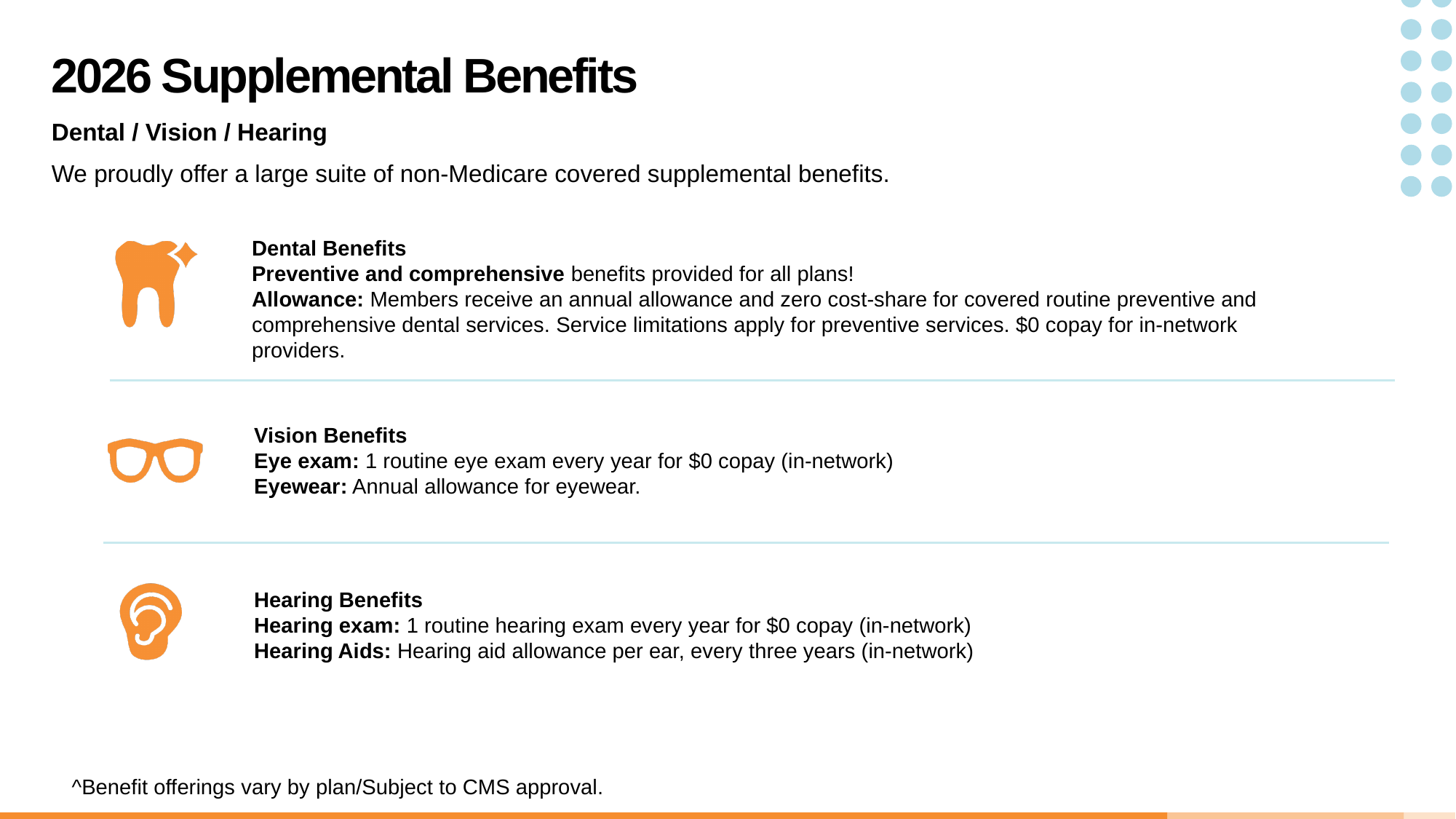

# 2026 Supplemental Benefits
Dental / Vision / Hearing
We proudly offer a large suite of non-Medicare covered supplemental benefits.
Dental Benefits
Preventive and comprehensive benefits provided for all plans!
Allowance: Members receive an annual allowance and zero cost-share for covered routine preventive and comprehensive dental services. Service limitations apply for preventive services. $0 copay for in-network providers.

Vision Benefits
Eye exam: 1 routine eye exam every year for $0 copay (in-network)
Eyewear: Annual allowance for eyewear.

Hearing Benefits
Hearing exam: 1 routine hearing exam every year for $0 copay (in-network)
Hearing Aids: Hearing aid allowance per ear, every three years (in-network)
^Benefit offerings vary by plan/Subject to CMS approval.